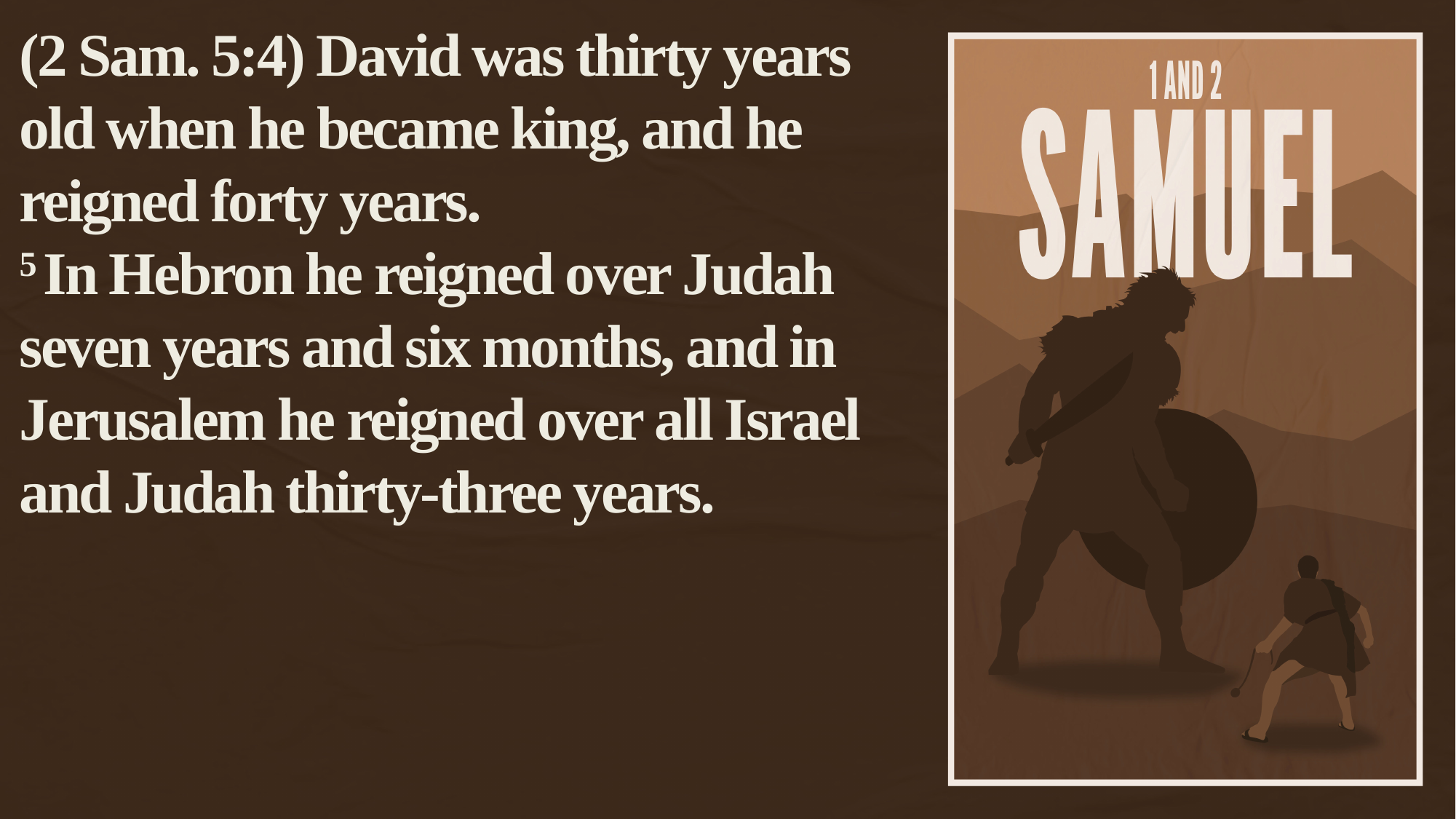

(2 Sam. 5:4) David was thirty years old when he became king, and he reigned forty years.
5 In Hebron he reigned over Judah seven years and six months, and in Jerusalem he reigned over all Israel and Judah thirty-three years.